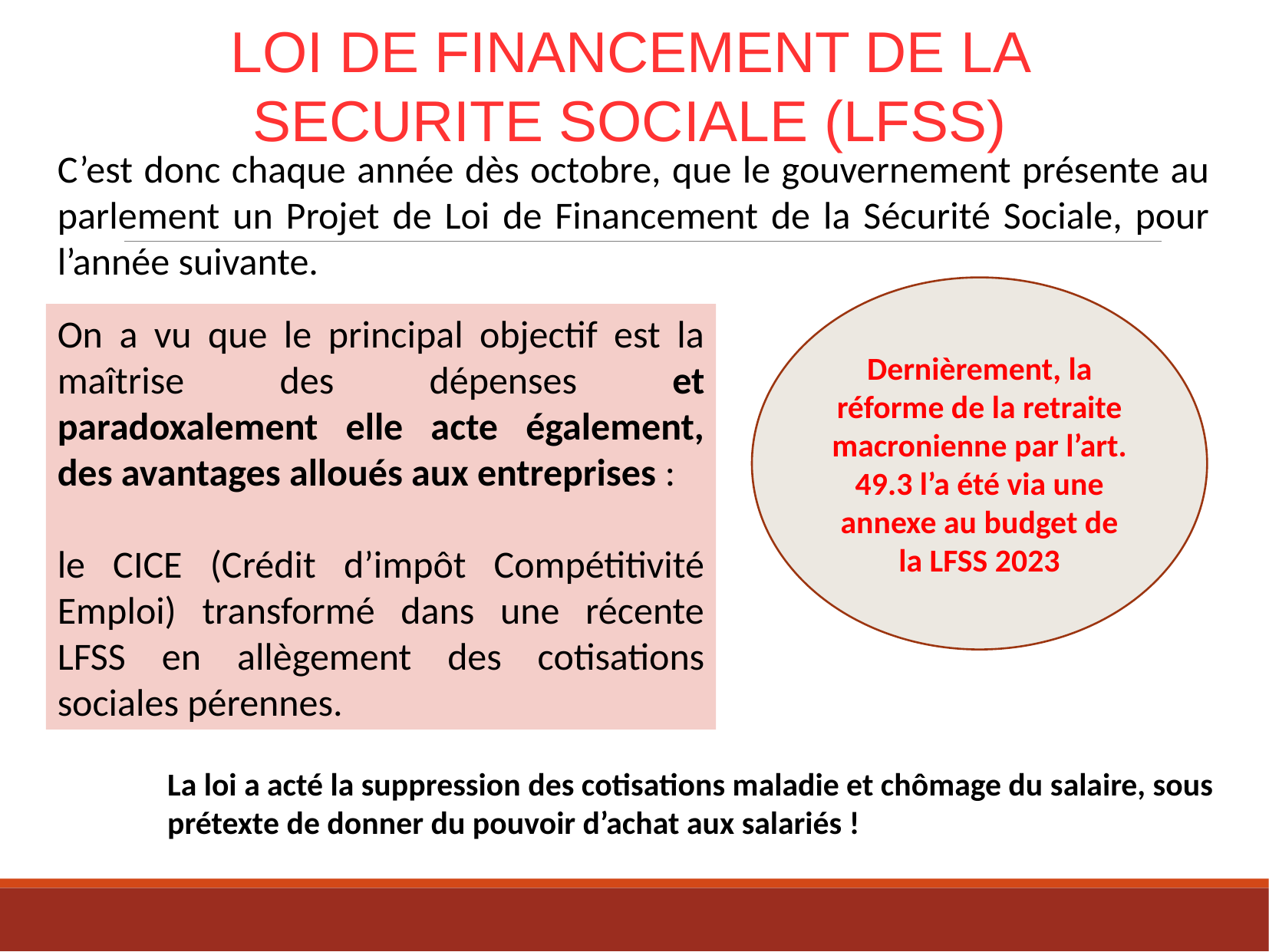

LOI DE FINANCEMENT DE LA SECURITE SOCIALE (LFSS)
C’est donc chaque année dès octobre, que le gouvernement présente au parlement un Projet de Loi de Financement de la Sécurité Sociale, pour l’année suivante.
Dernièrement, la réforme de la retraite macronienne par l’art. 49.3 l’a été via une annexe au budget de la LFSS 2023
On a vu que le principal objectif est la maîtrise des dépenses et paradoxalement elle acte également, des avantages alloués aux entreprises :

le CICE (Crédit d’impôt Compétitivité Emploi) transformé dans une récente LFSS en allègement des cotisations sociales pérennes.
La loi a acté la suppression des cotisations maladie et chômage du salaire, sous prétexte de donner du pouvoir d’achat aux salariés !